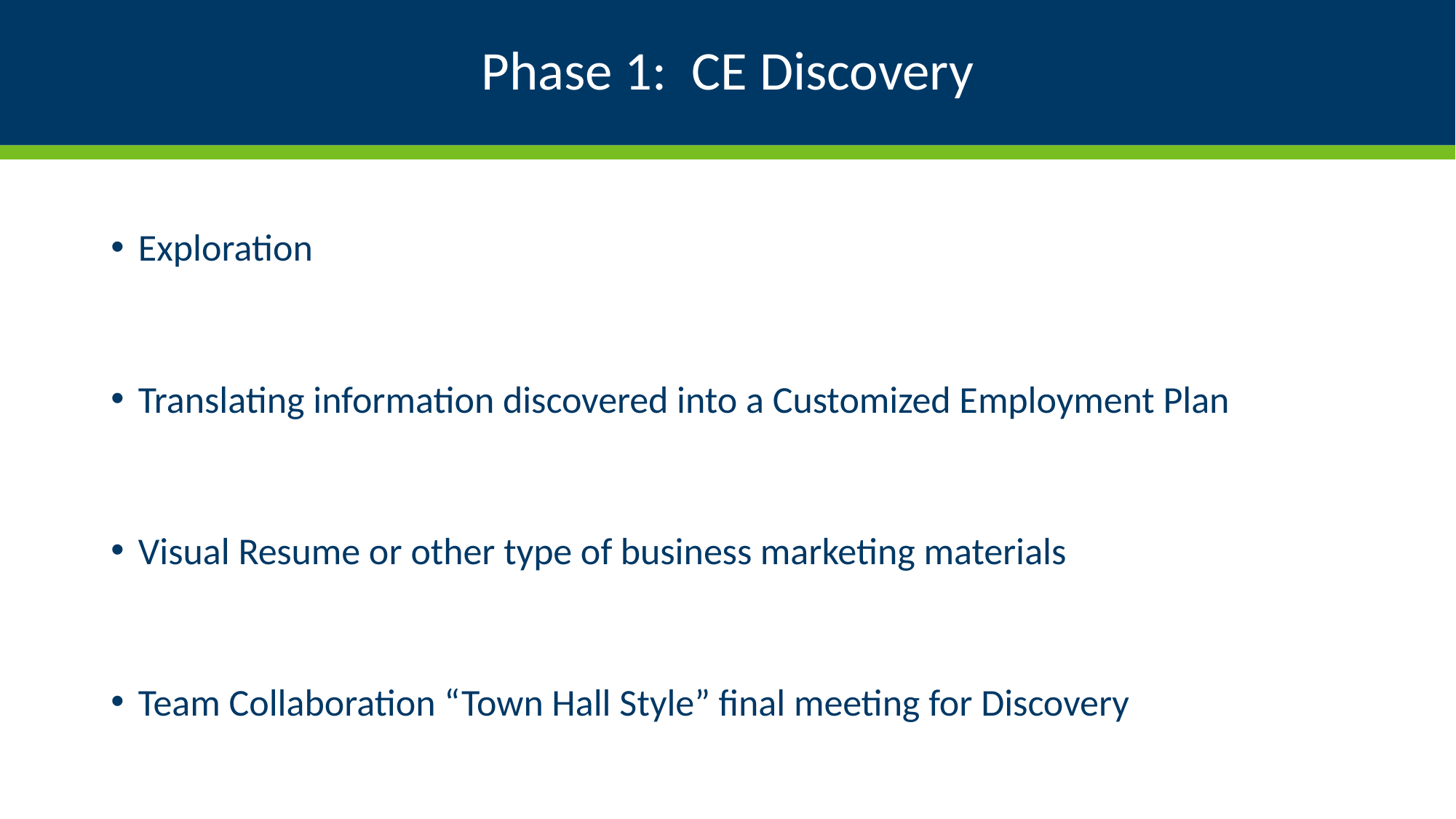

# Phase 1:  CE Discovery
Exploration

Translating information discovered into a Customized Employment Plan

Visual Resume or other type of business marketing materials

Team Collaboration “Town Hall Style” final meeting for Discovery